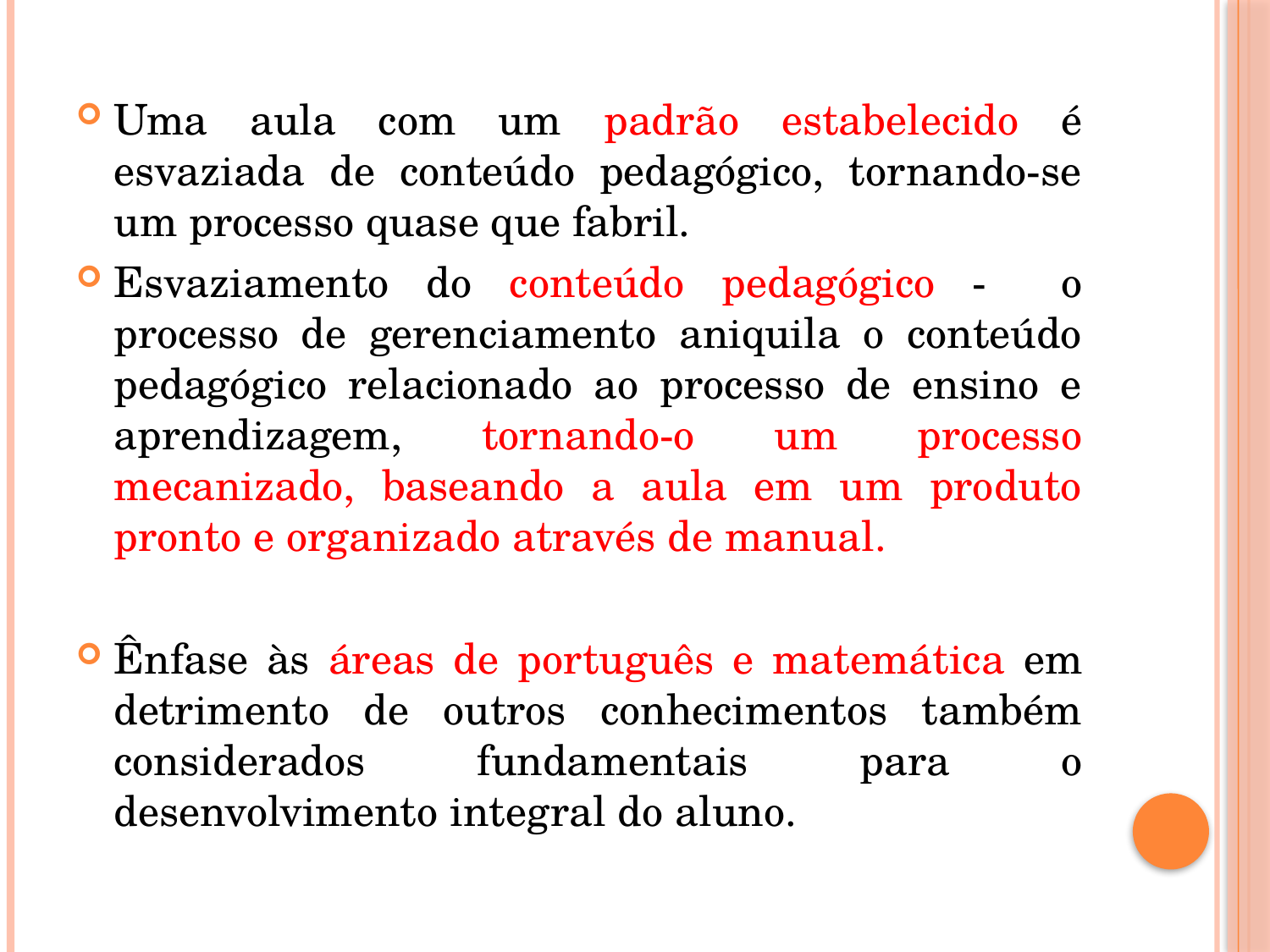

Uma aula com um padrão estabelecido é esvaziada de conteúdo pedagógico, tornando-se um processo quase que fabril.
Esvaziamento do conteúdo pedagógico -  o processo de gerenciamento aniquila o conteúdo pedagógico relacionado ao processo de ensino e aprendizagem, tornando-o um processo mecanizado, baseando a aula em um produto pronto e organizado através de manual.

Ênfase às áreas de português e matemática em detrimento de outros conhecimentos também considerados fundamentais para o desenvolvimento integral do aluno.